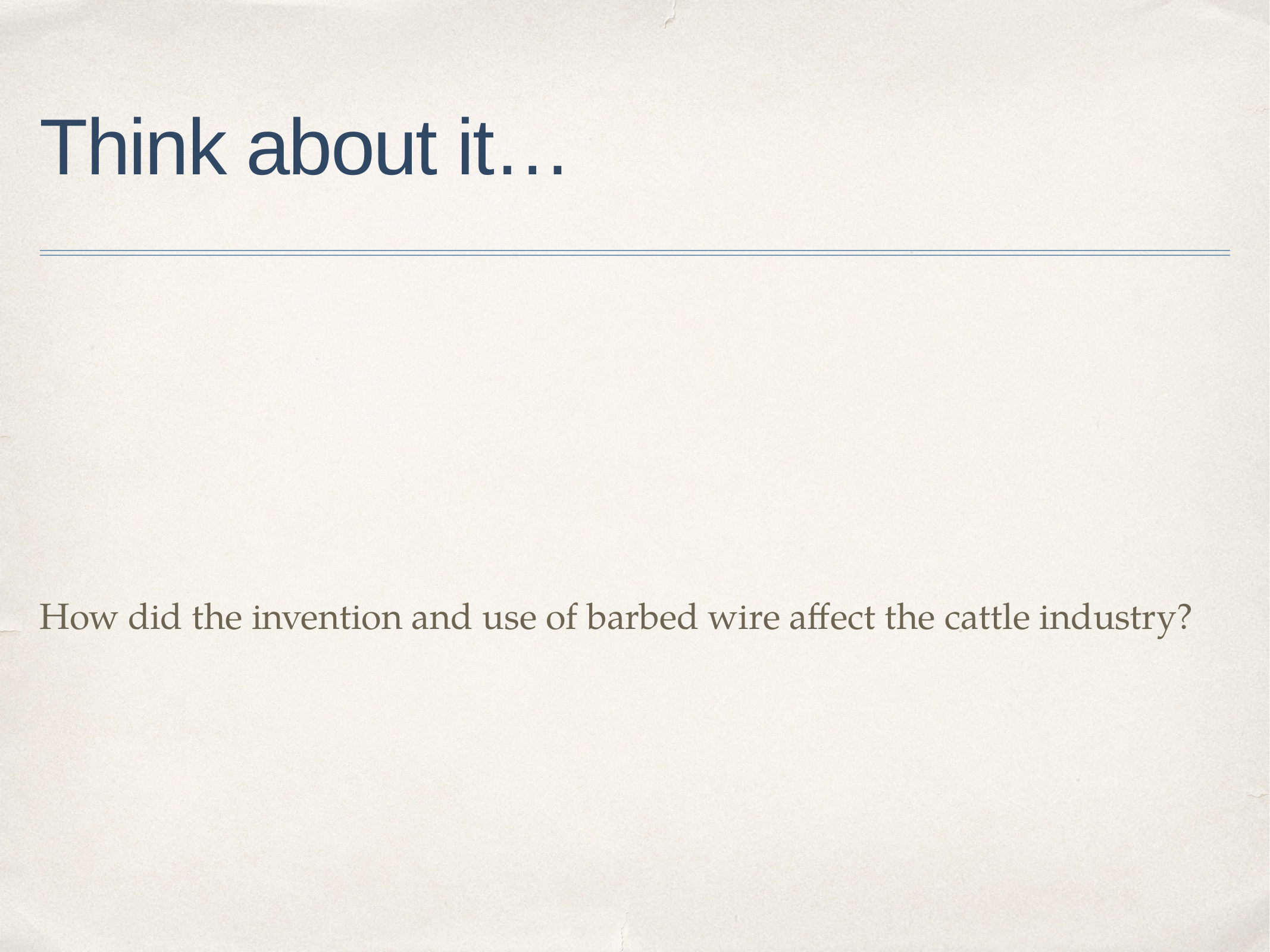

# Think about it…
How did the invention and use of barbed wire affect the cattle industry?